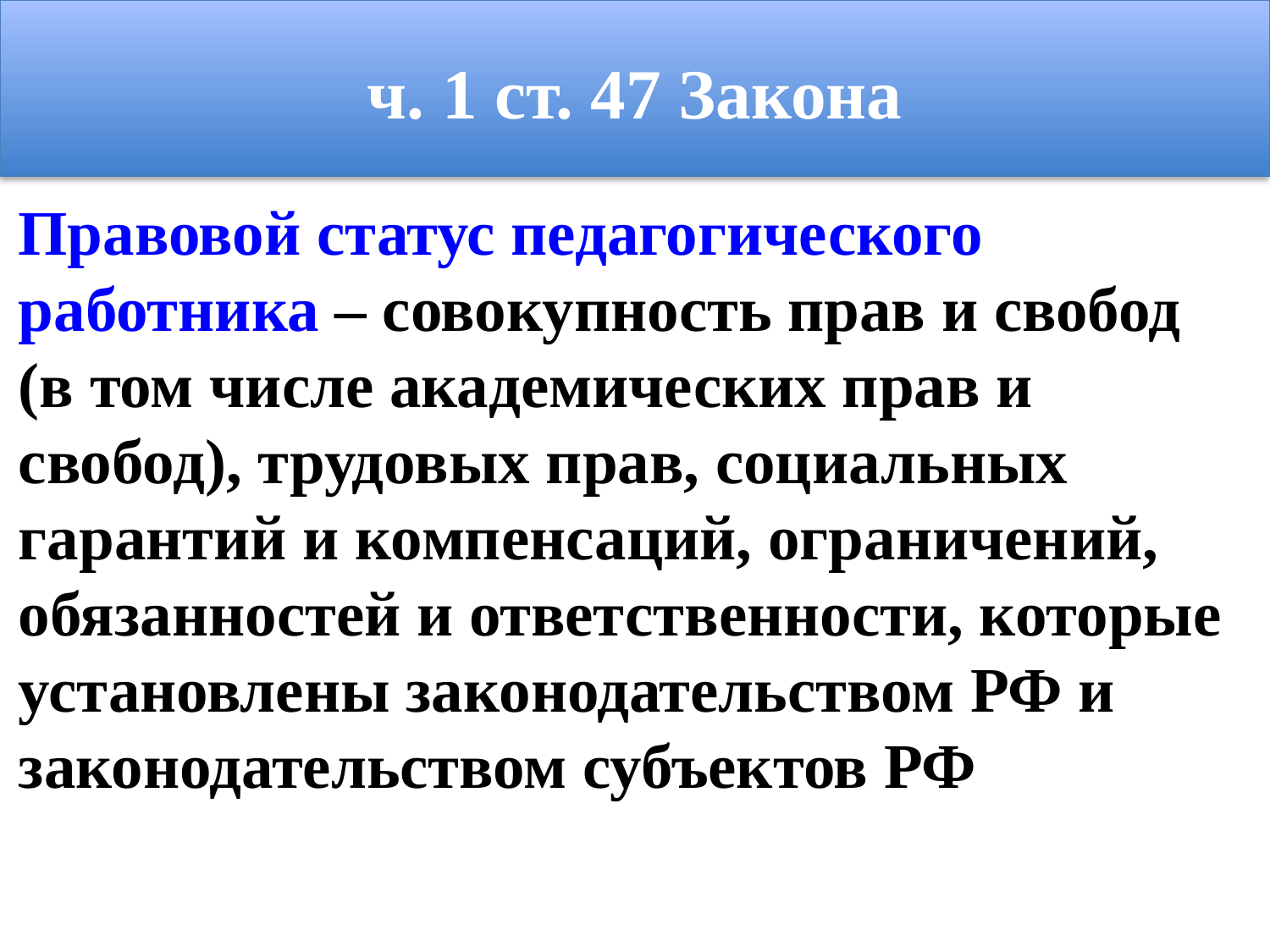

ч. 1 ст. 47 Закона
Правовой статус педагогического работника – совокупность прав и свобод (в том числе академических прав и свобод), трудовых прав, социальных гарантий и компенсаций, ограничений, обязанностей и ответственности, которые установлены законодательством РФ и законодательством субъектов РФ